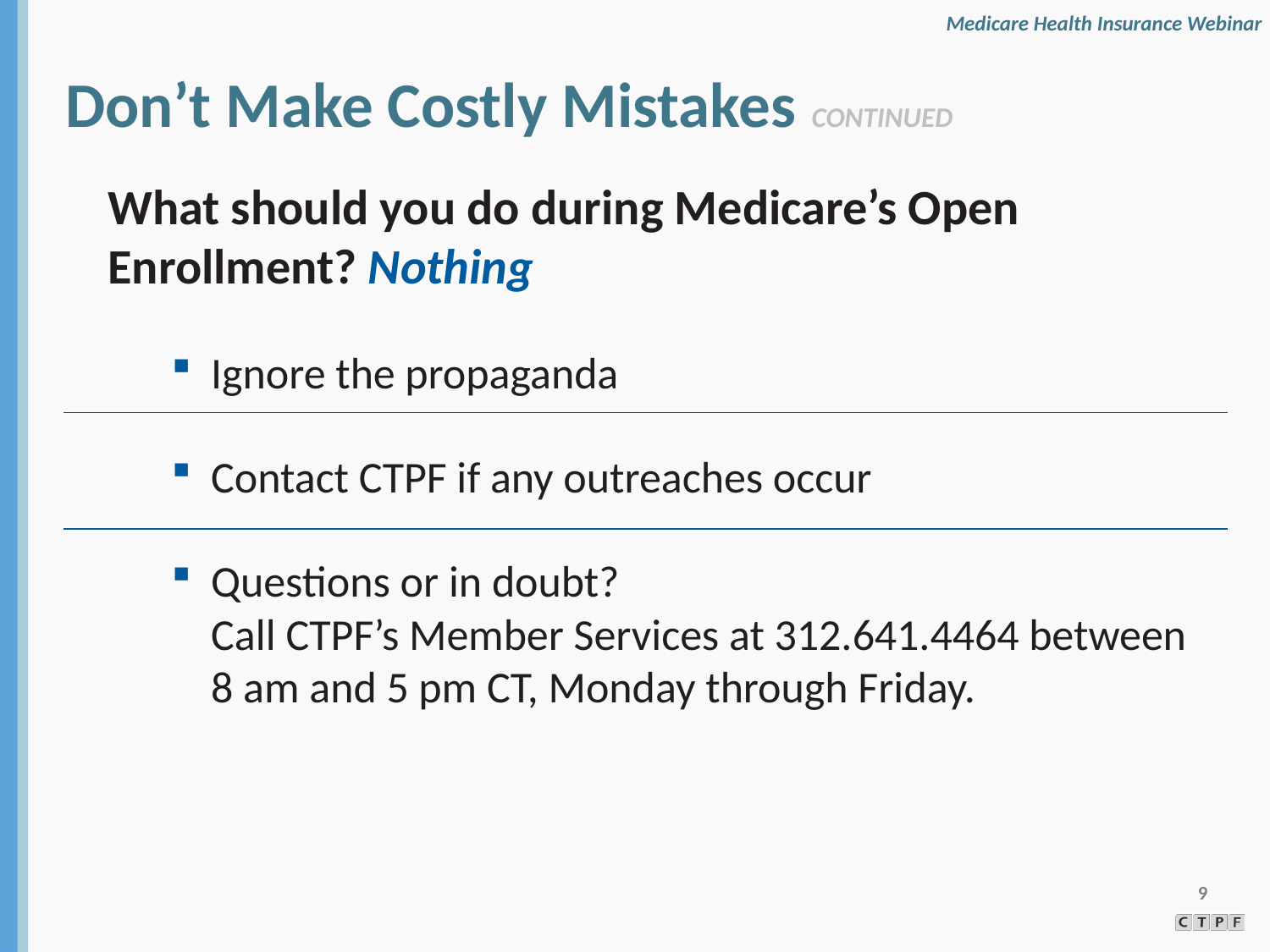

Don’t Make Costly Mistakes CONTINUED
What should you do during Medicare’s Open Enrollment? Nothing
Ignore the propaganda
Contact CTPF if any outreaches occur
Questions or in doubt?                                                      Call CTPF’s Member Services at 312.641.4464 between 8 am and 5 pm CT, Monday through Friday.